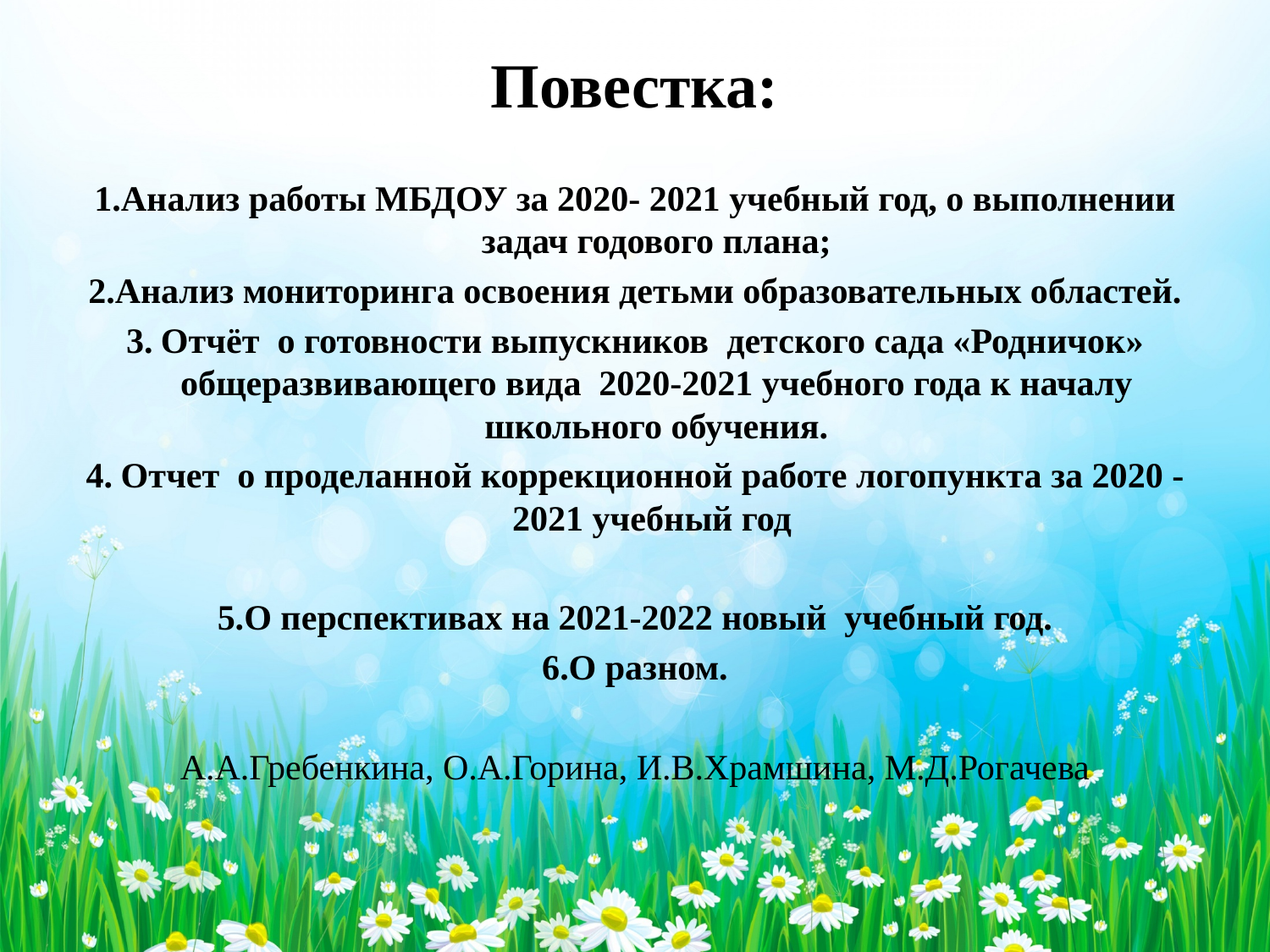

# Повестка:
1.Анализ работы МБДОУ за 2020- 2021 учебный год, о выполнении задач годового плана;
2.Анализ мониторинга освоения детьми образовательных областей.
3. Отчёт  о готовности выпускников  детского сада «Родничок» общеразвивающего вида  2020-2021 учебного года к началу школьного обучения.
4. Отчет  о проделанной коррекционной работе логопункта за 2020 - 2021 учебный год

5.О перспективах на 2021-2022 новый  учебный год.
6.О разном.

А.А.Гребенкина, О.А.Горина, И.В.Храмшина, М.Д.Рогачева